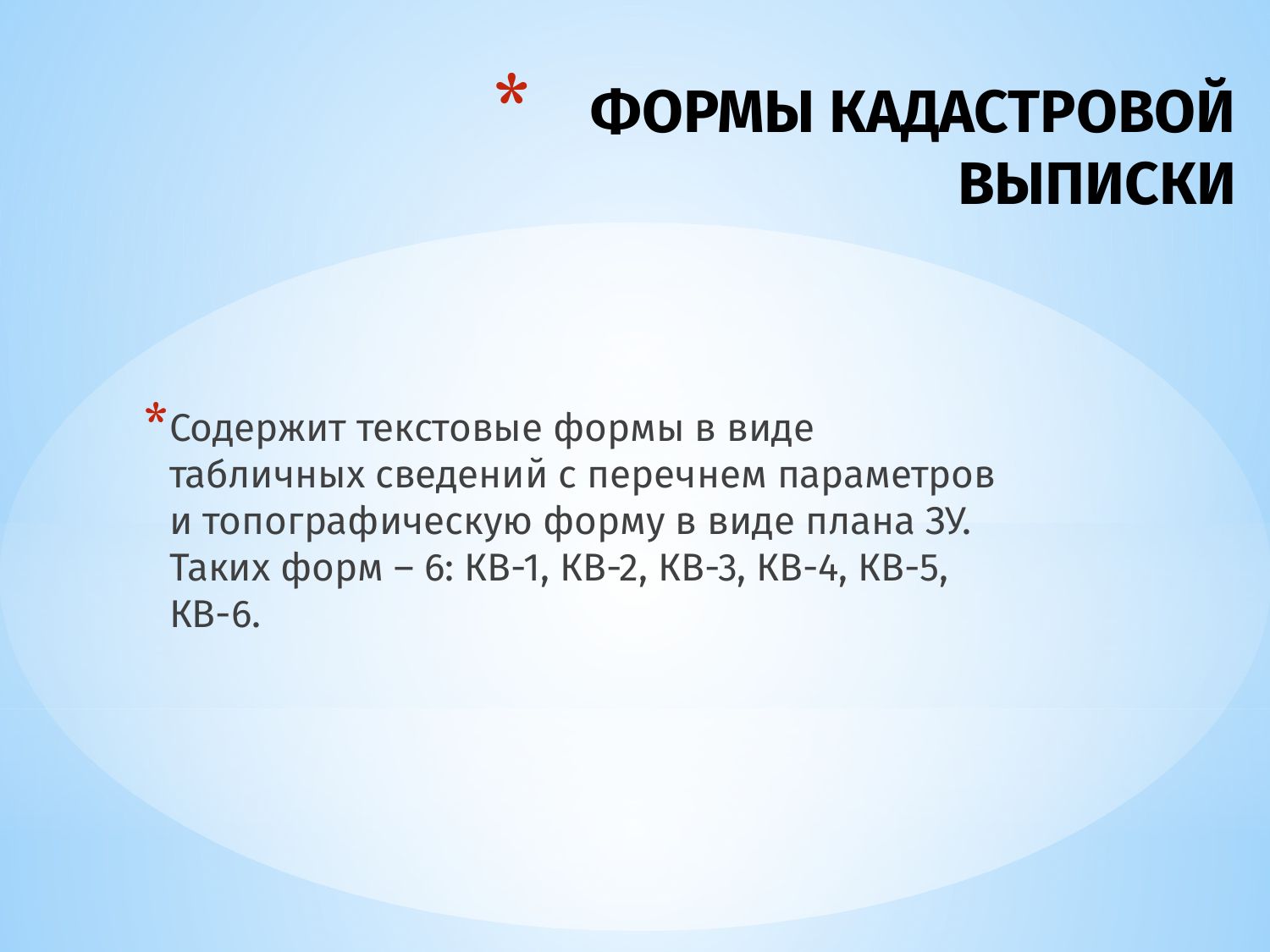

# ФОРМЫ КАДАСТРОВОЙ ВЫПИСКИ
Содержит текстовые формы в виде табличных сведений с перечнем параметров и топографическую форму в виде плана ЗУ. Таких форм – 6: КВ-1, КВ-2, КВ-3, КВ-4, КВ-5, КВ-6.